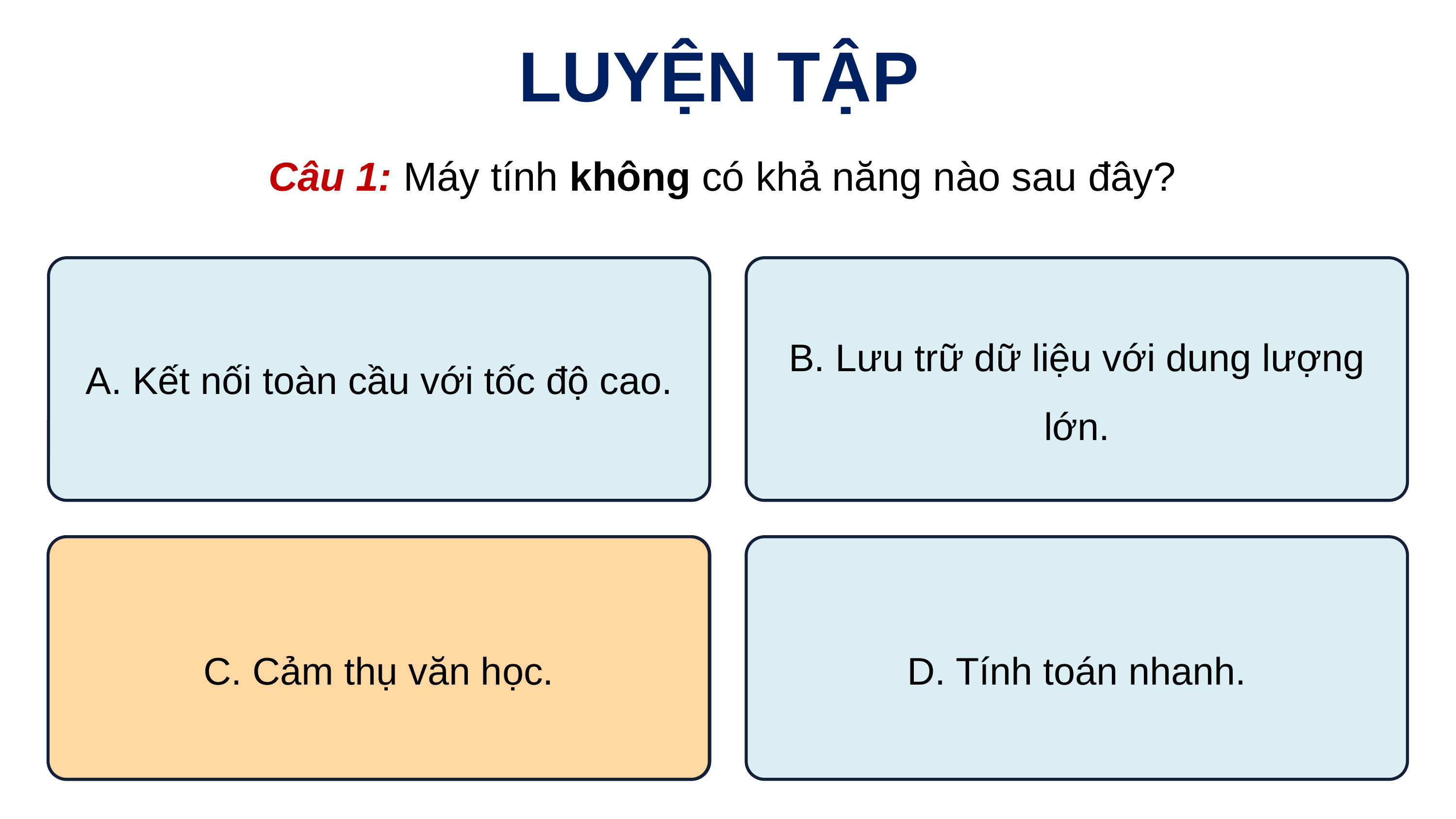

LUYỆN TẬP
Câu 1: Máy tính không có khả năng nào sau đây?
A. Kết nối toàn cầu với tốc độ cao.
B. Lưu trữ dữ liệu với dung lượng lớn.
C. Cảm thụ văn học.
C. Cảm thụ văn học.
D. Tính toán nhanh.